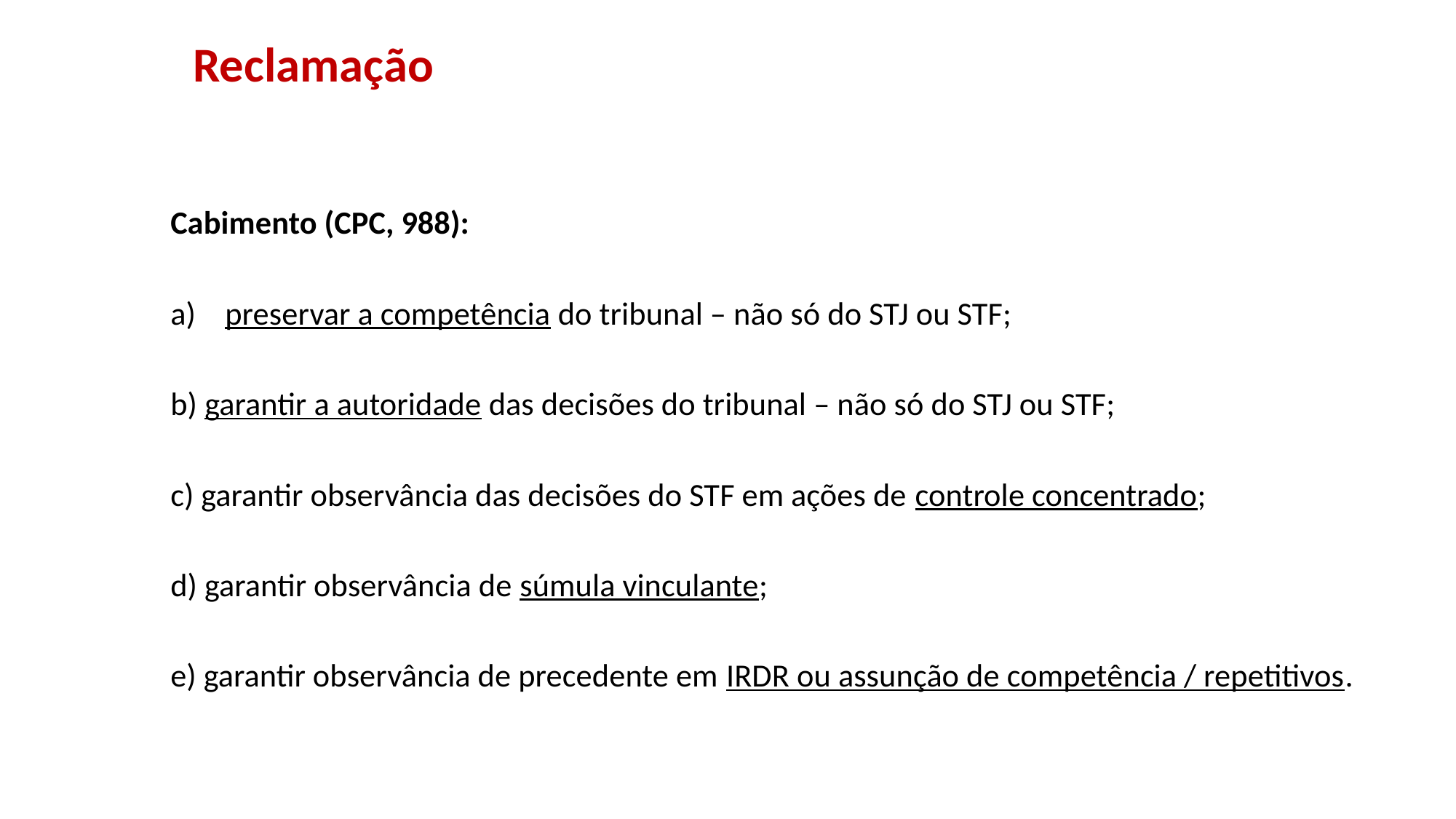

# Reclamação
Cabimento (CPC, 988):

preservar a competência do tribunal – não só do STJ ou STF;

b) garantir a autoridade das decisões do tribunal – não só do STJ ou STF;

c) garantir observância das decisões do STF em ações de controle concentrado;

d) garantir observância de súmula vinculante;

e) garantir observância de precedente em IRDR ou assunção de competência / repetitivos.